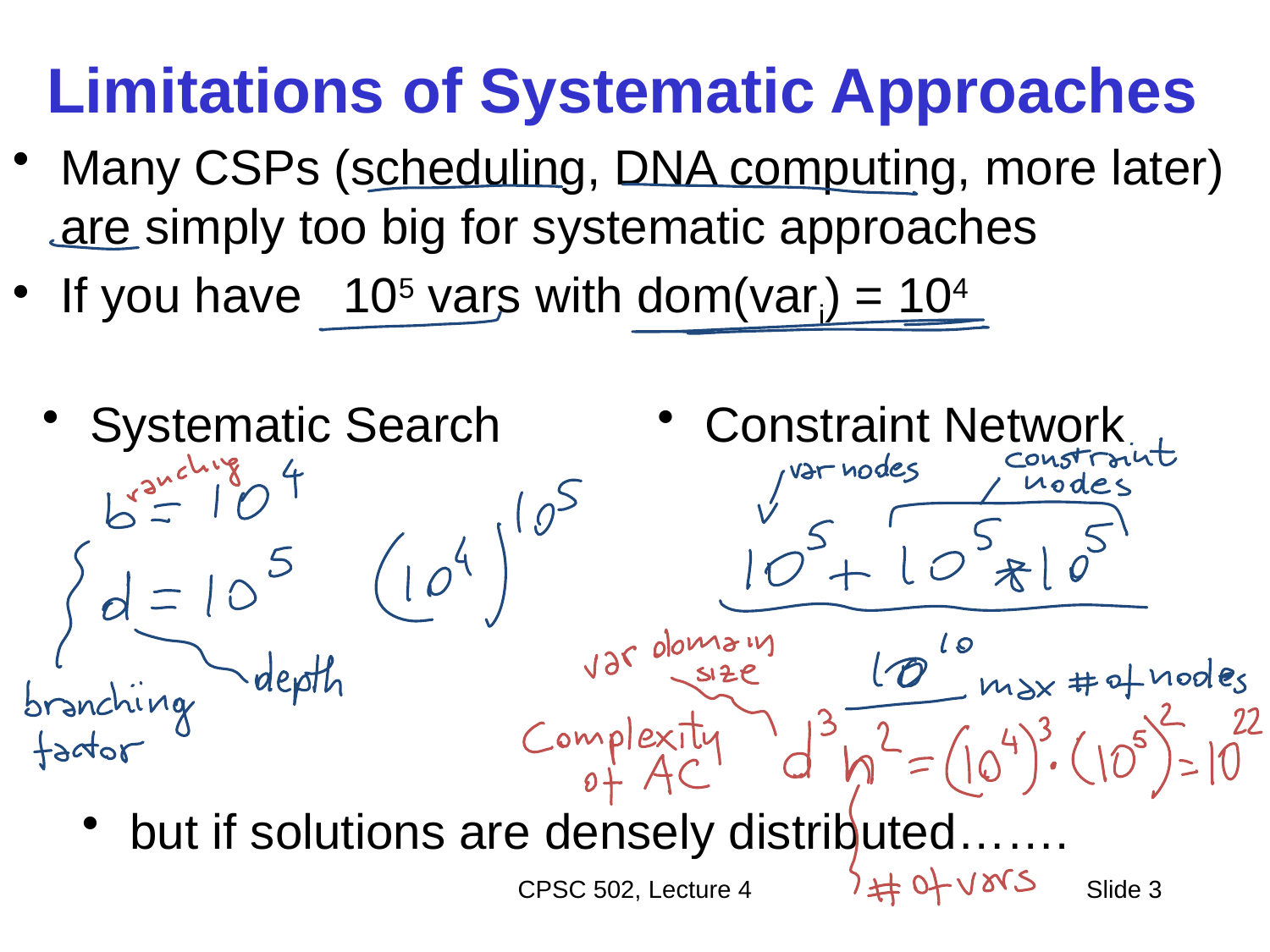

# Limitations of Systematic Approaches
Many CSPs (scheduling, DNA computing, more later) are simply too big for systematic approaches
If you have   105 vars with dom(vari) = 104
Systematic Search
Constraint Network
but if solutions are densely distributed…….
CPSC 502, Lecture 4
Slide 3